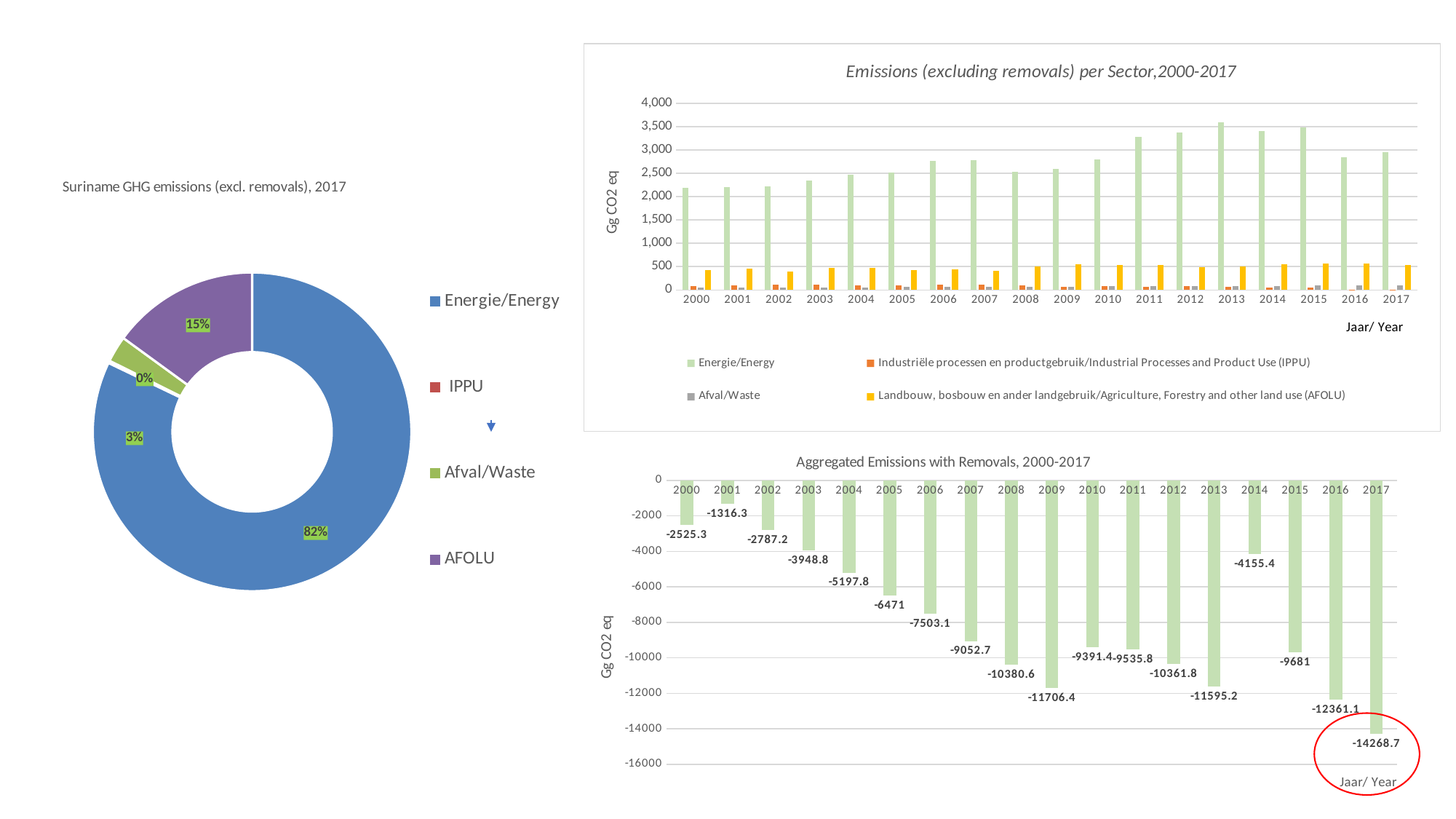

### Chart: Emissions (excluding removals) per Sector,2000-2017

| Category | Energie/Energy | Industriële processen en productgebruik/Industrial Processes and Product Use (IPPU) | Afval/Waste | Landbouw, bosbouw en ander landgebruik/Agriculture, Forestry and other land use (AFOLU) |
|---|---|---|---|---|
| 2000 | 2194.5 | 86.0 | 45.8 | 430.1 |
| 2001 | 2209.9 | 96.3 | 48.7 | 454.7 |
| 2002 | 2212.9 | 113.8 | 49.9 | 387.9 |
| 2003 | 2341.7 | 113.3 | 52.2 | 470.6 |
| 2004 | 2469.2 | 101.5 | 57.4 | 465.0 |
| 2005 | 2510.8 | 103.3 | 61.4 | 419.5 |
| 2006 | 2771.0 | 106.3 | 64.5 | 446.0 |
| 2007 | 2777.4 | 112.6 | 67.5 | 408.3 |
| 2008 | 2525.2 | 103.2 | 70.6 | 508.2 |
| 2009 | 2588.1 | 70.7 | 72.9 | 553.4 |
| 2010 | 2797.8 | 77.4 | 76.5 | 529.0 |
| 2011 | 3276.2 | 67.1 | 78.1 | 539.8 |
| 2012 | 3367.0 | 78.8 | 82.5 | 489.4 |
| 2013 | 3585.7 | 64.2 | 85.2 | 507.7 |
| 2014 | 3400.2 | 54.2 | 87.6 | 553.5 |
| 2015 | 3476.1 | 51.4 | 90.5 | 562.0 |
| 2016 | 2841.5 | 6.5 | 92.8 | 566.8 |
| 2017 | 2949.4 | 8.5 | 95.5 | 538.1 |

### Chart:  Suriname GHG emissions (excl. removals), 2017

| Category | Emissies naar sector jvoor(exc.verwijderingen),2017/ Emissions by sector (exc. removals), 2017 |
|---|---|
| Energie/Energy | 82.12167617986914 |
|  IPPU | 0.23666991507726576 |
| Afval/Waste | 2.6590561046916332 |
| AFOLU | 14.982597800361965 |

### Chart:  Aggregated Emissions with Removals, 2000-2017

| Category | Geaggregeerde emissies met verwijderingen/Aggregated emissions with removals |
|---|---|
| 2000 | -2525.3 |
| 2001 | -1316.3 |
| 2002 | -2787.2 |
| 2003 | -3948.8 |
| 2004 | -5197.8 |
| 2005 | -6471.0 |
| 2006 | -7503.1 |
| 2007 | -9052.7 |
| 2008 | -10380.6 |
| 2009 | -11706.4 |
| 2010 | -9391.4 |
| 2011 | -9535.8 |
| 2012 | -10361.8 |
| 2013 | -11595.2 |
| 2014 | -4155.4 |
| 2015 | -9681.0 |
| 2016 | -12361.1 |
| 2017 | -14268.7 |